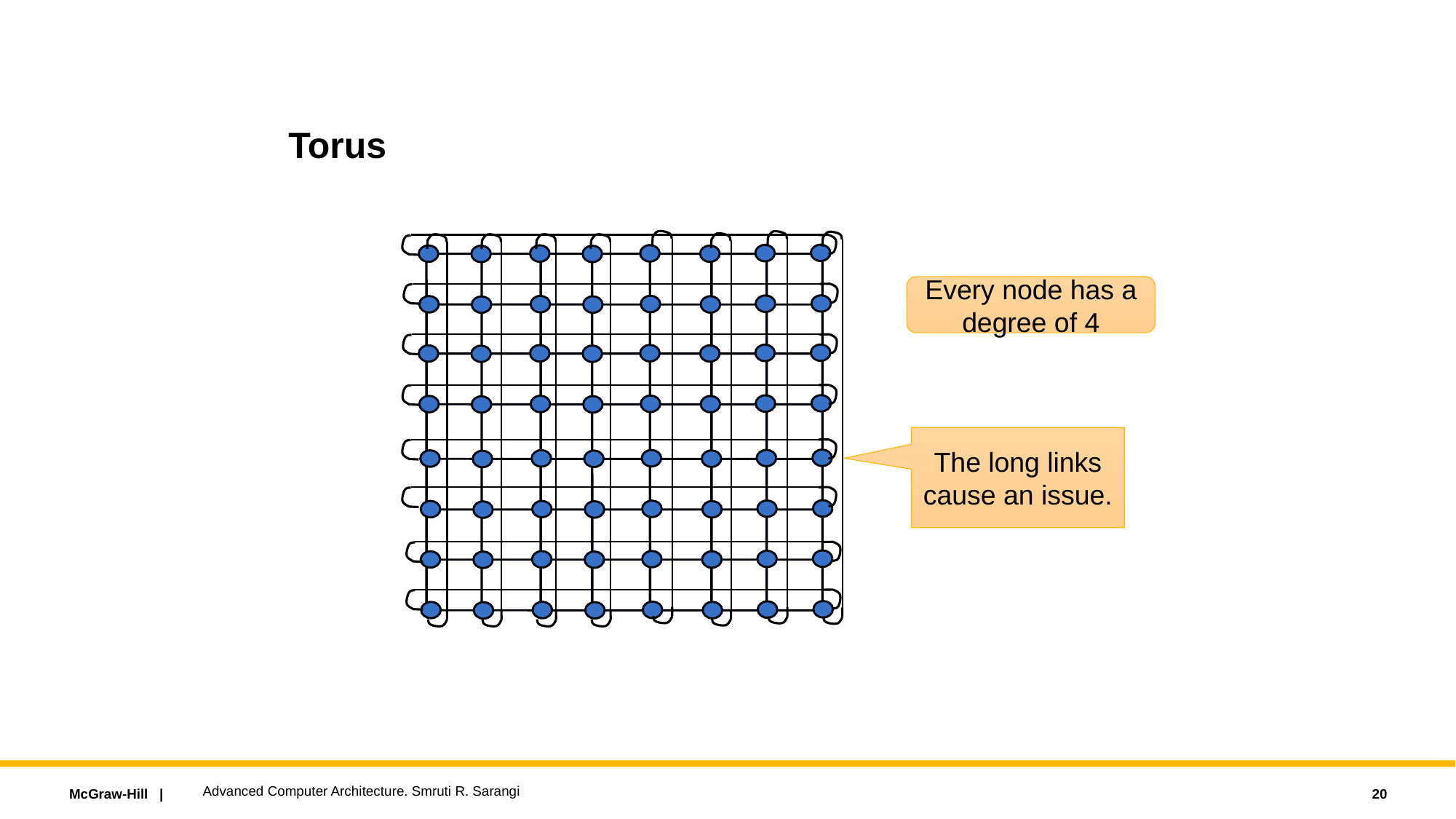

Torus

Every node has a degree of 4

The long links cause an issue.

Advanced Computer Architecture. Smruti R. Sarangi
20